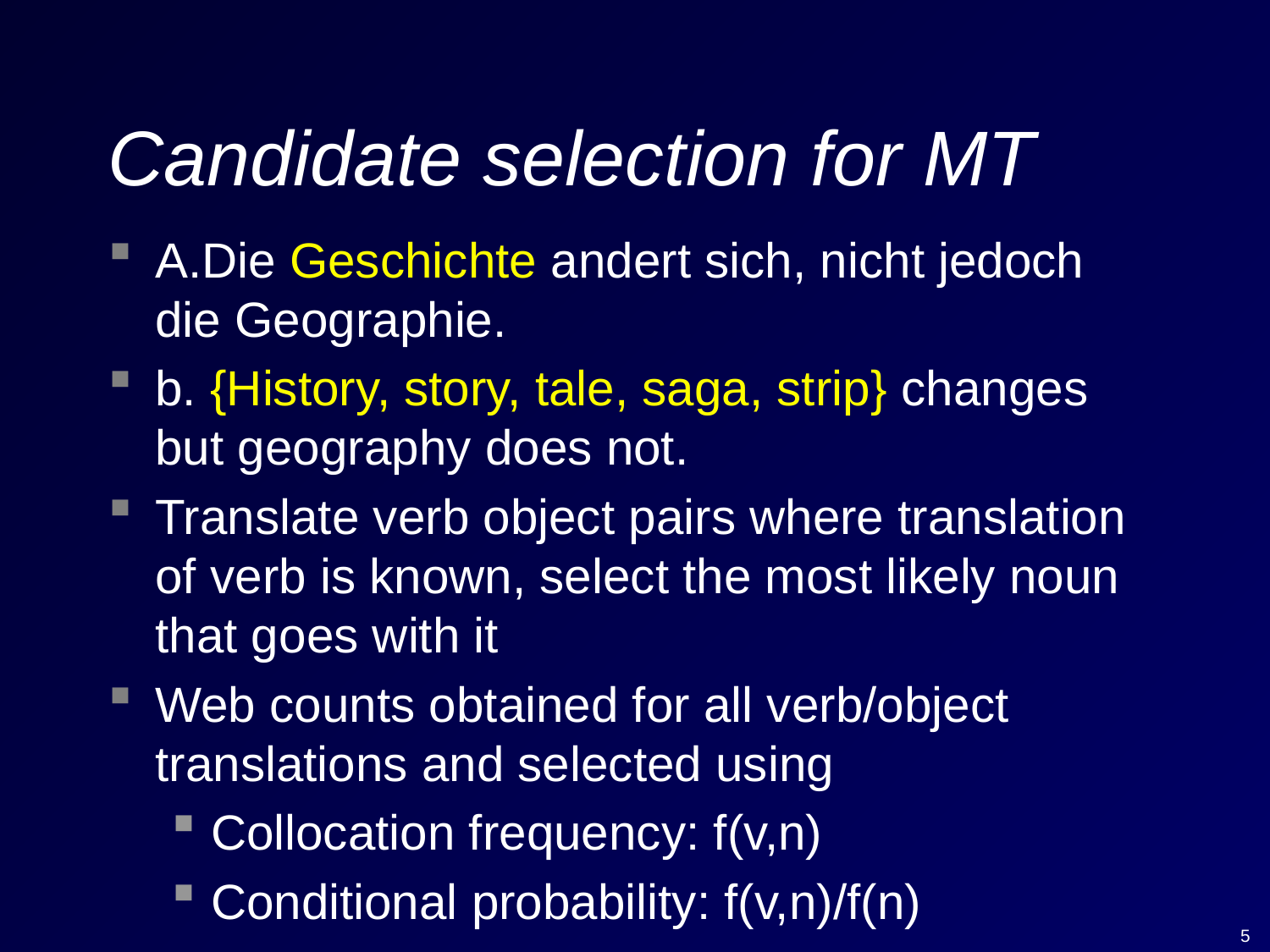

# Candidate selection for MT
A.Die Geschichte andert sich, nicht jedoch die Geographie.
b. {History, story, tale, saga, strip} changes but geography does not.
Translate verb object pairs where translation of verb is known, select the most likely noun that goes with it
Web counts obtained for all verb/object translations and selected using
Collocation frequency: f(v,n)
Conditional probability: f(v,n)/f(n)